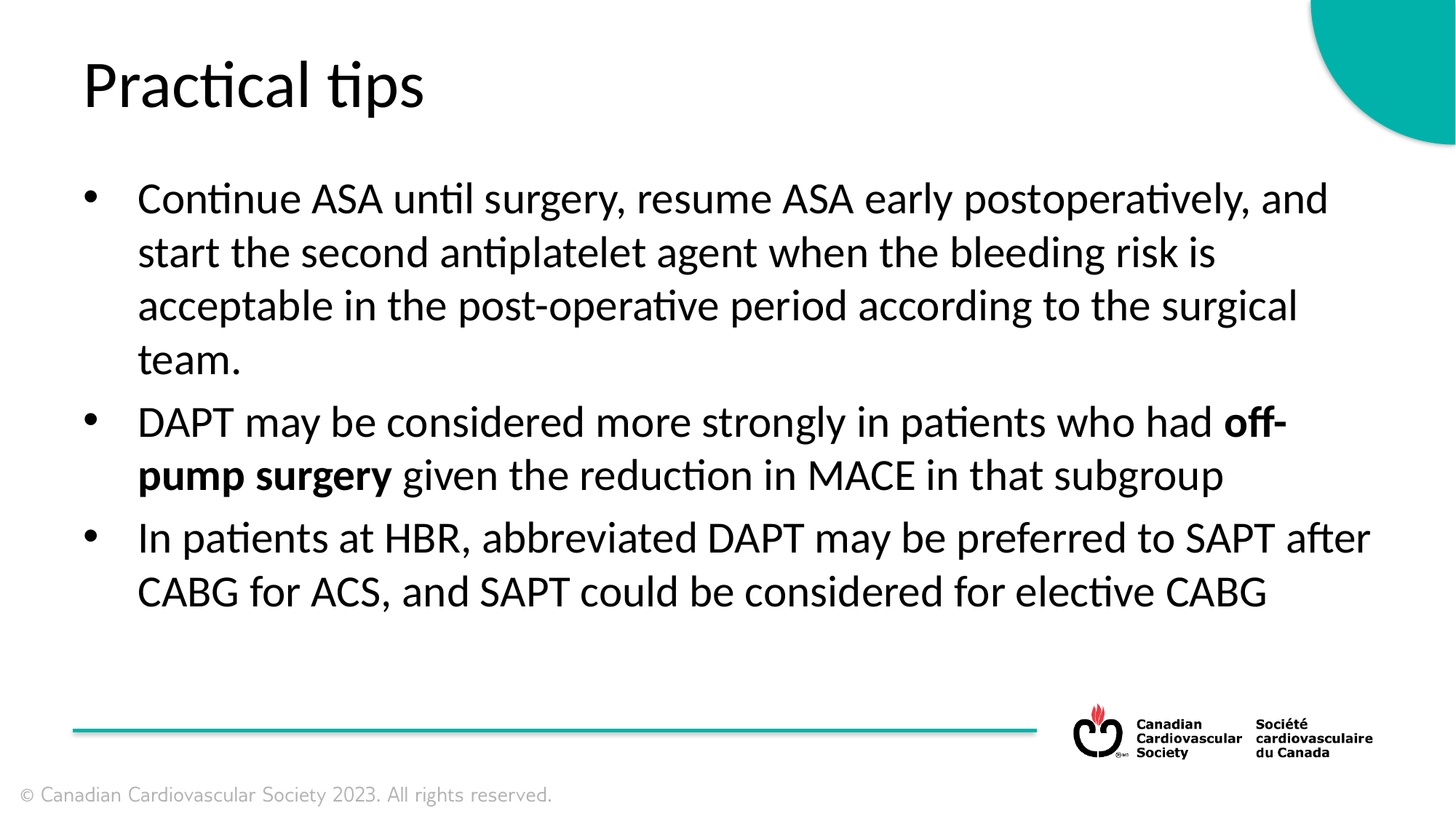

Practical tips
Continue ASA until surgery, resume ASA early postoperatively, and start the second antiplatelet agent when the bleeding risk is acceptable in the post-operative period according to the surgical team.
DAPT may be considered more strongly in patients who had off-pump surgery given the reduction in MACE in that subgroup
In patients at HBR, abbreviated DAPT may be preferred to SAPT after CABG for ACS, and SAPT could be considered for elective CABG

© Canadian Cardiovascular Society 2023. All rights reserved.